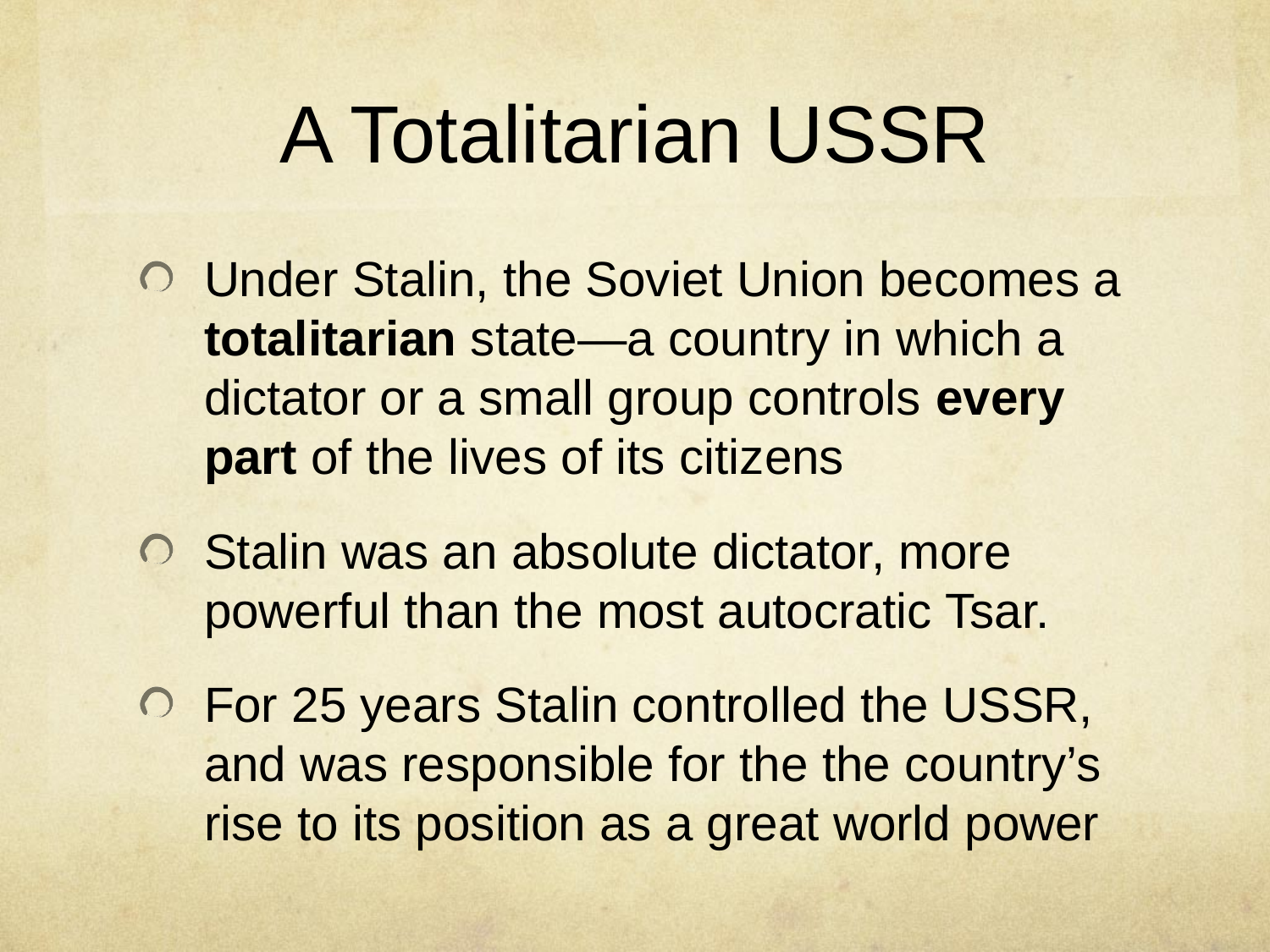

# A Totalitarian USSR
Under Stalin, the Soviet Union becomes a totalitarian state—a country in which a dictator or a small group controls every part of the lives of its citizens
Stalin was an absolute dictator, more powerful than the most autocratic Tsar.
For 25 years Stalin controlled the USSR, and was responsible for the the country’s rise to its position as a great world power